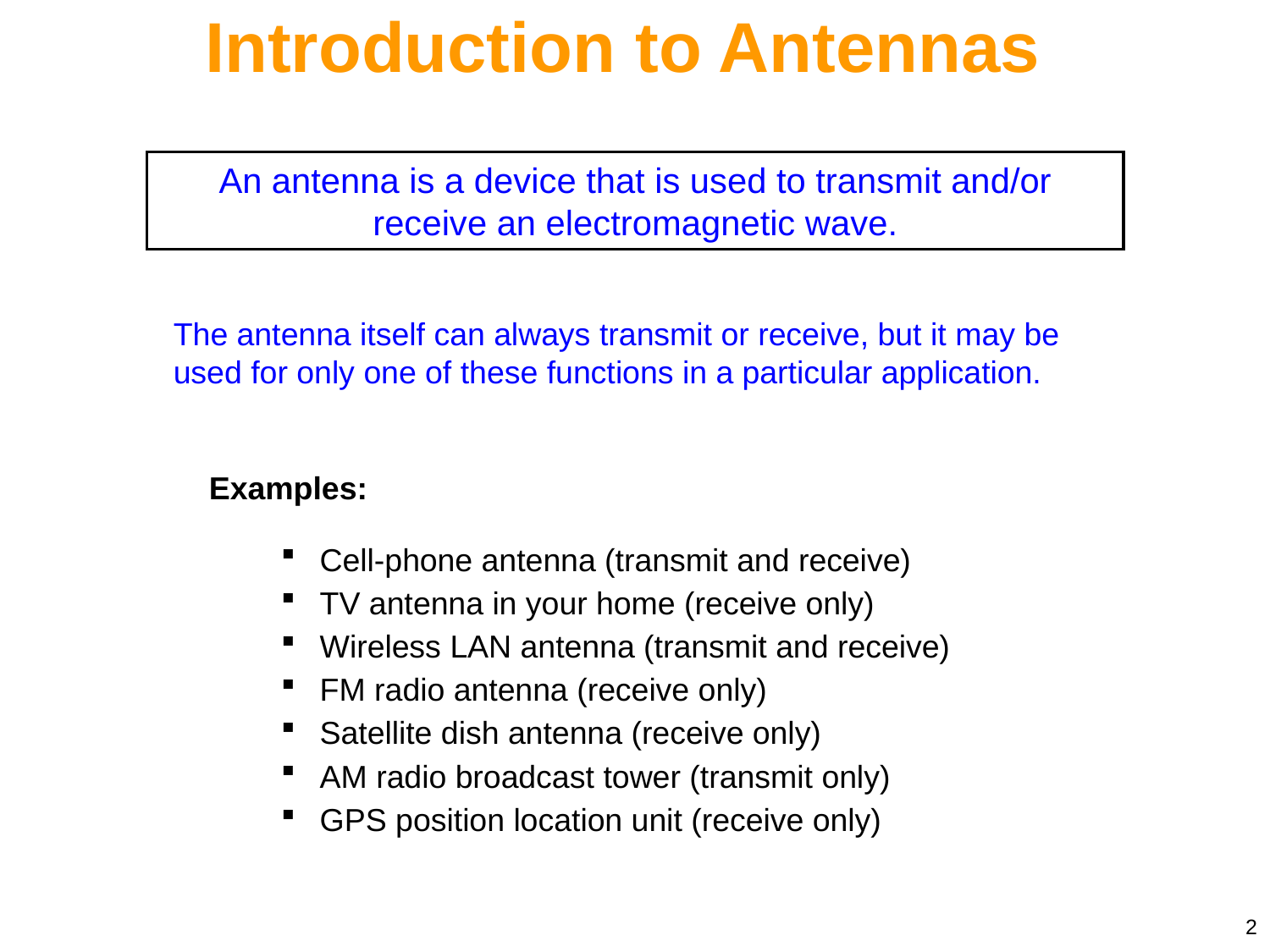

Introduction to Antennas
An antenna is a device that is used to transmit and/or receive an electromagnetic wave.
The antenna itself can always transmit or receive, but it may be used for only one of these functions in a particular application.
Examples:
 Cell-phone antenna (transmit and receive)
 TV antenna in your home (receive only)
 Wireless LAN antenna (transmit and receive)
 FM radio antenna (receive only)
 Satellite dish antenna (receive only)
 AM radio broadcast tower (transmit only)
 GPS position location unit (receive only)
2